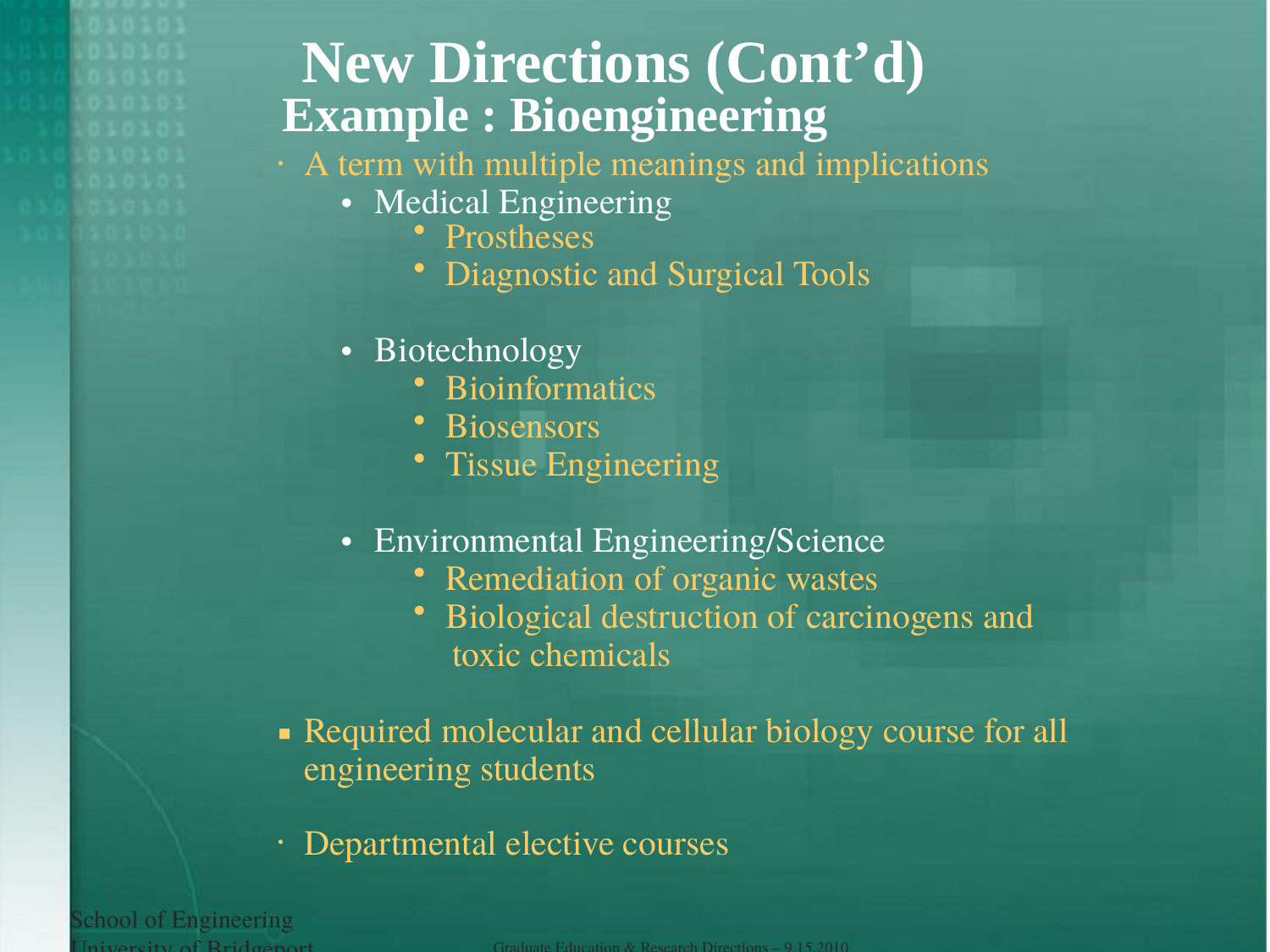

New Directions (Cont’d)
Example : Bioengineering
A term with multiple meanings and implications
Medical Engineering
Prostheses
Diagnostic and Surgical Tools

Biotechnology
Bioinformatics
Biosensors
Tissue Engineering

Environmental Engineering/Science
Remediation of organic wastes
Biological destruction of carcinogens and
	 toxic chemicals

Required molecular and cellular biology course for all engineering students

Departmental elective courses
School of Engineering
University of Bridgeport
15
Graduate Education & Research Directions – 9.15.2010